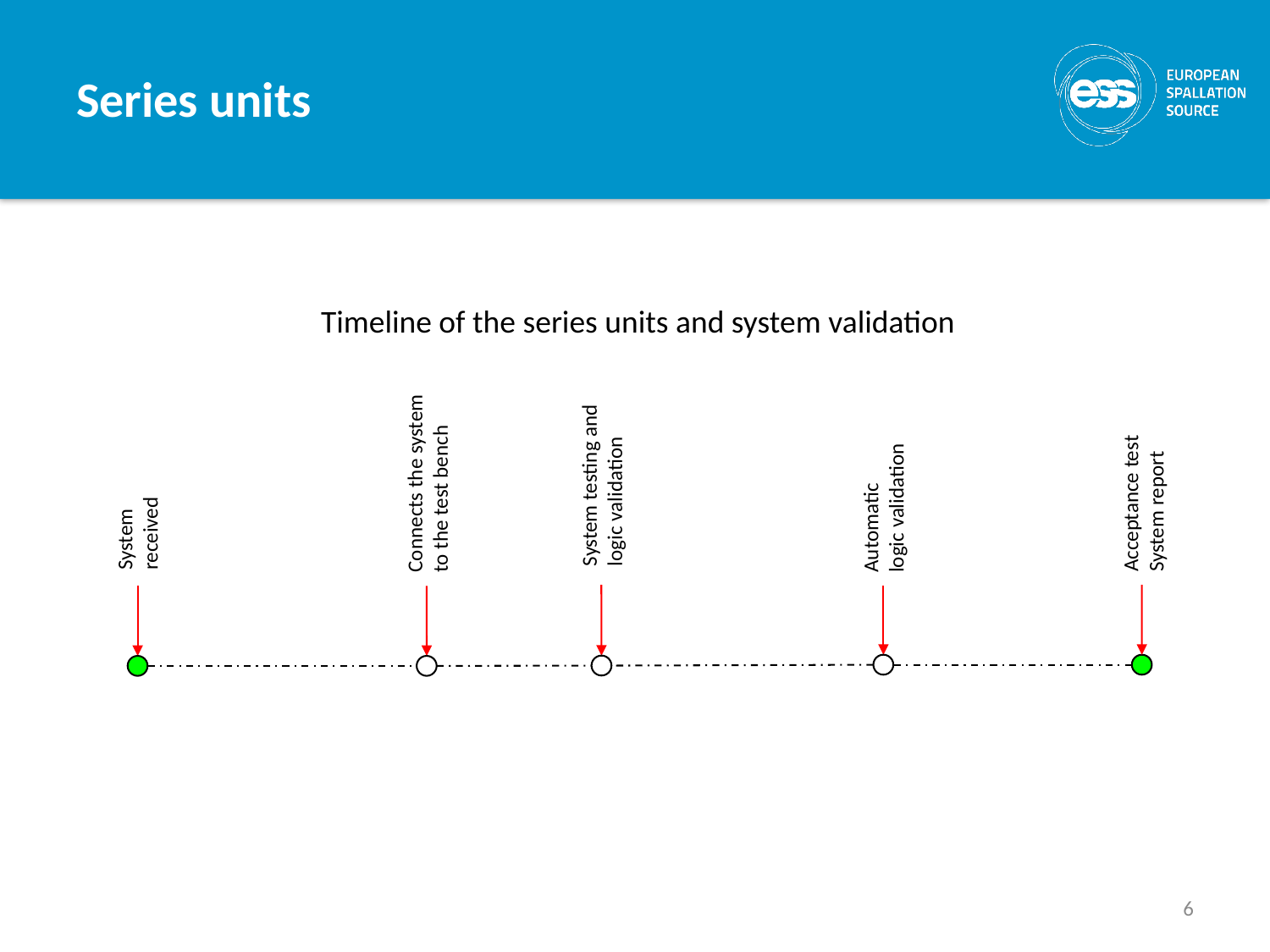

Series units
Timeline of the series units and system validation
Connects the system
to the test bench
System testing and
logic validation
Acceptance test
System report
Automatic
logic validation
System
received

6